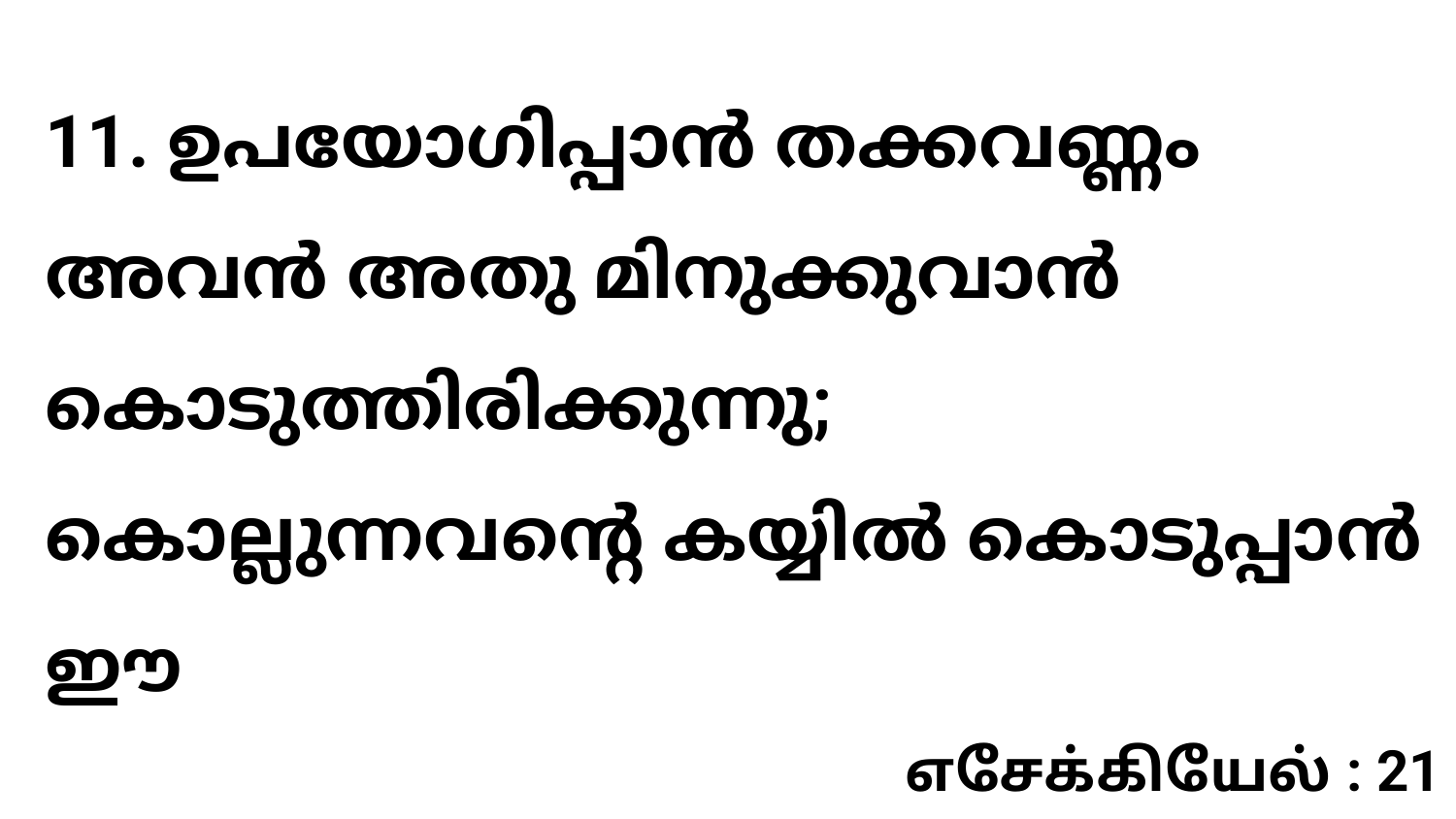

11. ഉപയോഗിപ്പാൻ തക്കവണ്ണം അവൻ അതു മിനുക്കുവാൻ കൊടുത്തിരിക്കുന്നു; കൊല്ലുന്നവന്റെ കയ്യിൽ കൊടുപ്പാൻ ഈ
எசேக்கியேல் : 21